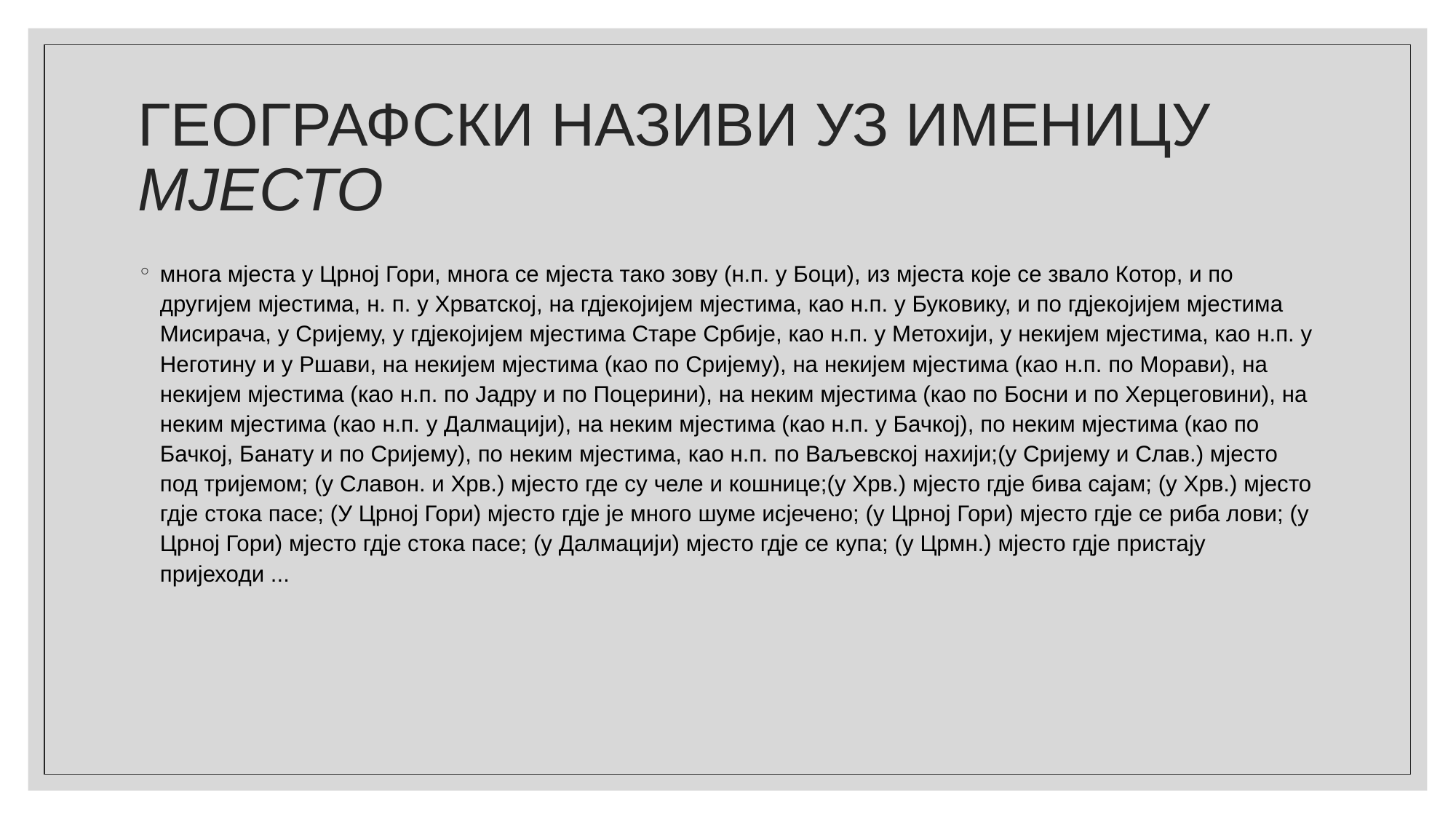

# Географски називи уз именицу мјесто
многа мјеста у Црној Гори, многа се мјеста тако зову (н.п. у Боци), из мјеста које се звало Котор, и по другијем мјестима, н. п. у Хрватској, на гдјекојијем мјестима, као н.п. у Буковику, и по гдјекојијем мјестима Мисирача, у Сријему, у гдјекојијем мјестима Старе Србије, као н.п. у Метохији, у некијем мјестима, као н.п. у Неготину и у Ршави, на некијем мјестима (као по Сријему), на некијем мјестима (као н.п. по Морави), на некијем мјестима (као н.п. по Јадру и по Поцерини), на неким мјестима (као по Босни и по Херцеговини), на неким мјестима (као н.п. у Далмацији), на неким мјестима (као н.п. у Бачкој), по неким мјестима (као по Бачкој, Банату и по Сријему), по неким мјестима, као н.п. по Ваљевској нахији;(у Сријему и Слав.) мјесто под тријемом; (у Славон. и Хрв.) мјесто где су челе и кошнице;(у Хрв.) мјесто гдје бива сајам; (у Хрв.) мјесто гдје стока пасе; (У Црној Гори) мјесто гдје је много шуме исјечено; (у Црној Гори) мјесто гдје се риба лови; (у Црној Гори) мјесто гдје стока пасе; (у Далмацији) мјесто гдје се купа; (у Црмн.) мјесто гдје пристају пријеходи ...